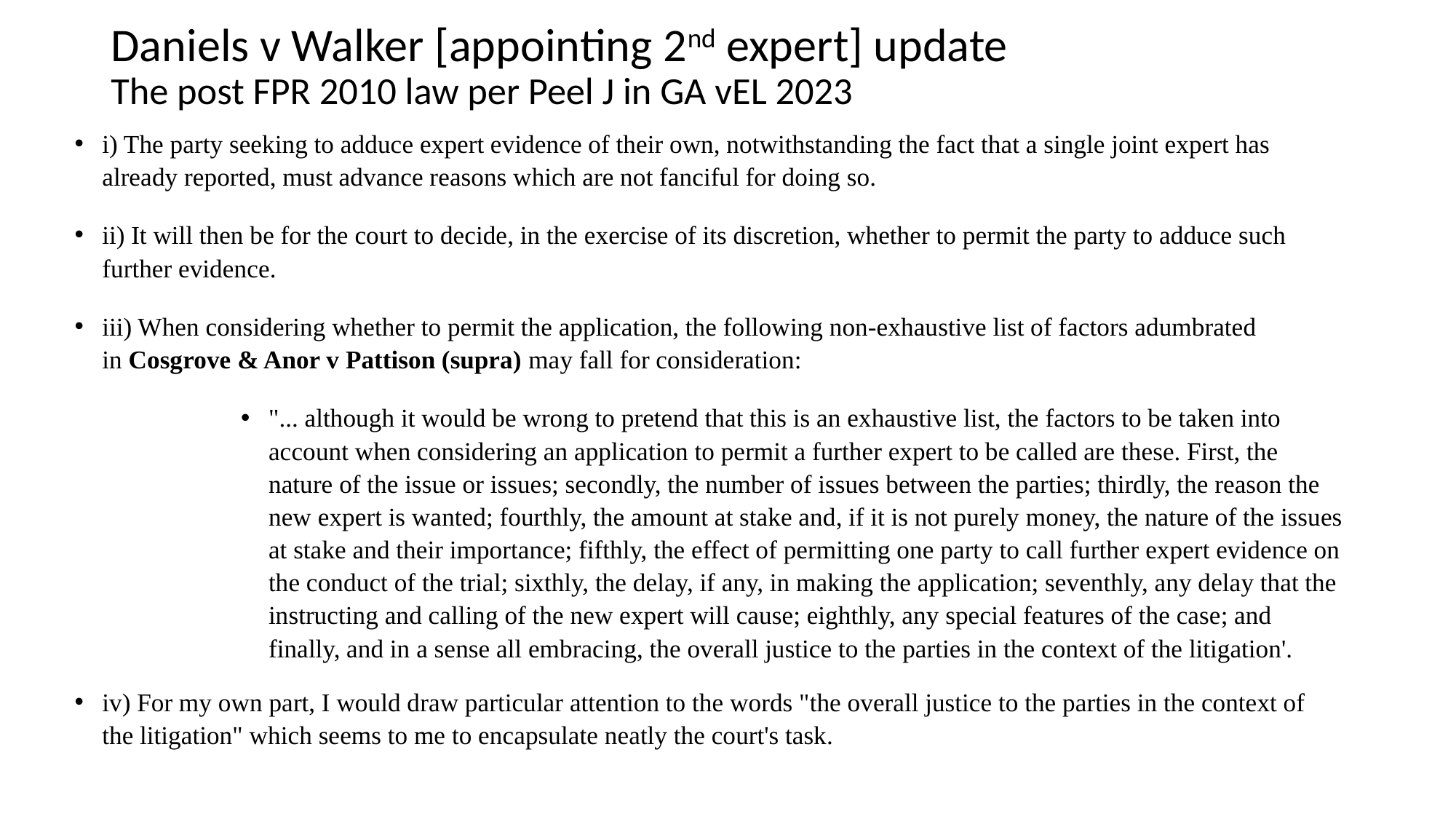

# Daniels v Walker [appointing 2nd expert] update The post FPR 2010 law per Peel J in GA vEL 2023
i) The party seeking to adduce expert evidence of their own, notwithstanding the fact that a single joint expert has already reported, must advance reasons which are not fanciful for doing so.
ii) It will then be for the court to decide, in the exercise of its discretion, whether to permit the party to adduce such further evidence.
iii) When considering whether to permit the application, the following non-exhaustive list of factors adumbrated in Cosgrove & Anor v Pattison (supra) may fall for consideration:
"... although it would be wrong to pretend that this is an exhaustive list, the factors to be taken into account when considering an application to permit a further expert to be called are these. First, the nature of the issue or issues; secondly, the number of issues between the parties; thirdly, the reason the new expert is wanted; fourthly, the amount at stake and, if it is not purely money, the nature of the issues at stake and their importance; fifthly, the effect of permitting one party to call further expert evidence on the conduct of the trial; sixthly, the delay, if any, in making the application; seventhly, any delay that the instructing and calling of the new expert will cause; eighthly, any special features of the case; and finally, and in a sense all embracing, the overall justice to the parties in the context of the litigation'.
iv) For my own part, I would draw particular attention to the words "the overall justice to the parties in the context of the litigation" which seems to me to encapsulate neatly the court's task.